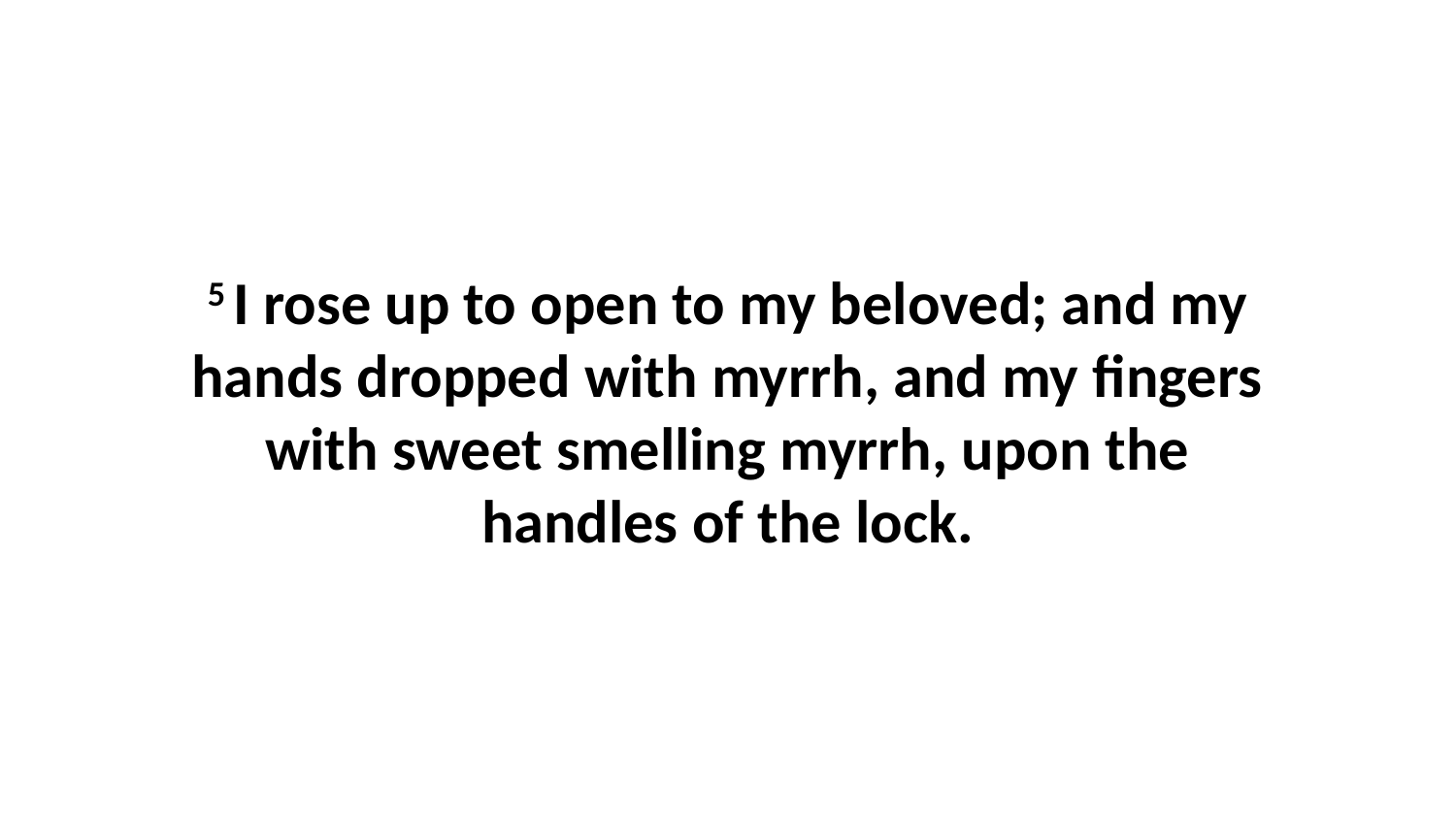

5 I rose up to open to my beloved; and my hands dropped with myrrh, and my fingers with sweet smelling myrrh, upon the handles of the lock.